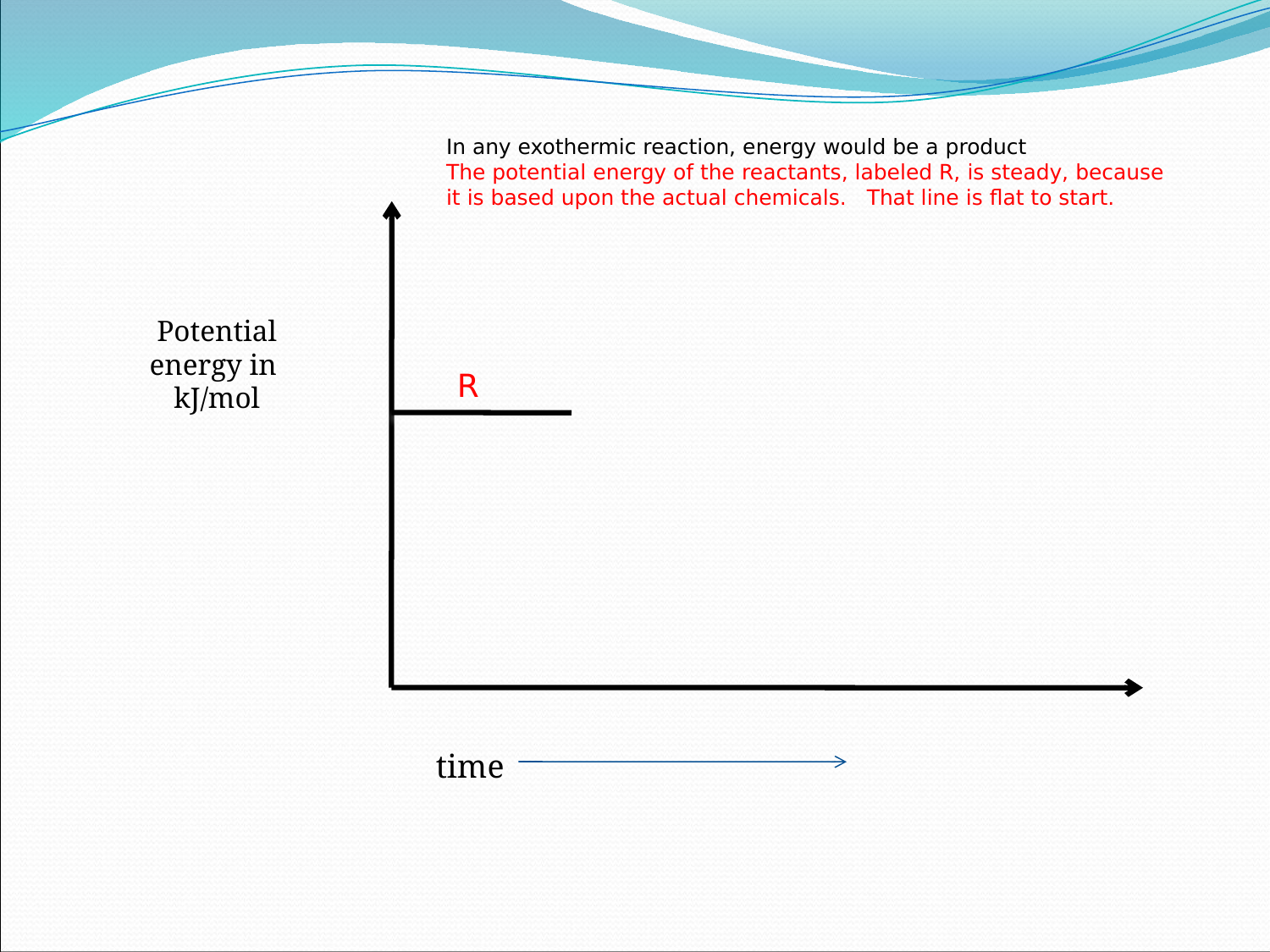

In any exothermic reaction, energy would be a product
The potential energy of the reactants, labeled R, is steady, because it is based upon the actual chemicals.   That line is flat to start.
Potential energy in
kJ/mol
R
time